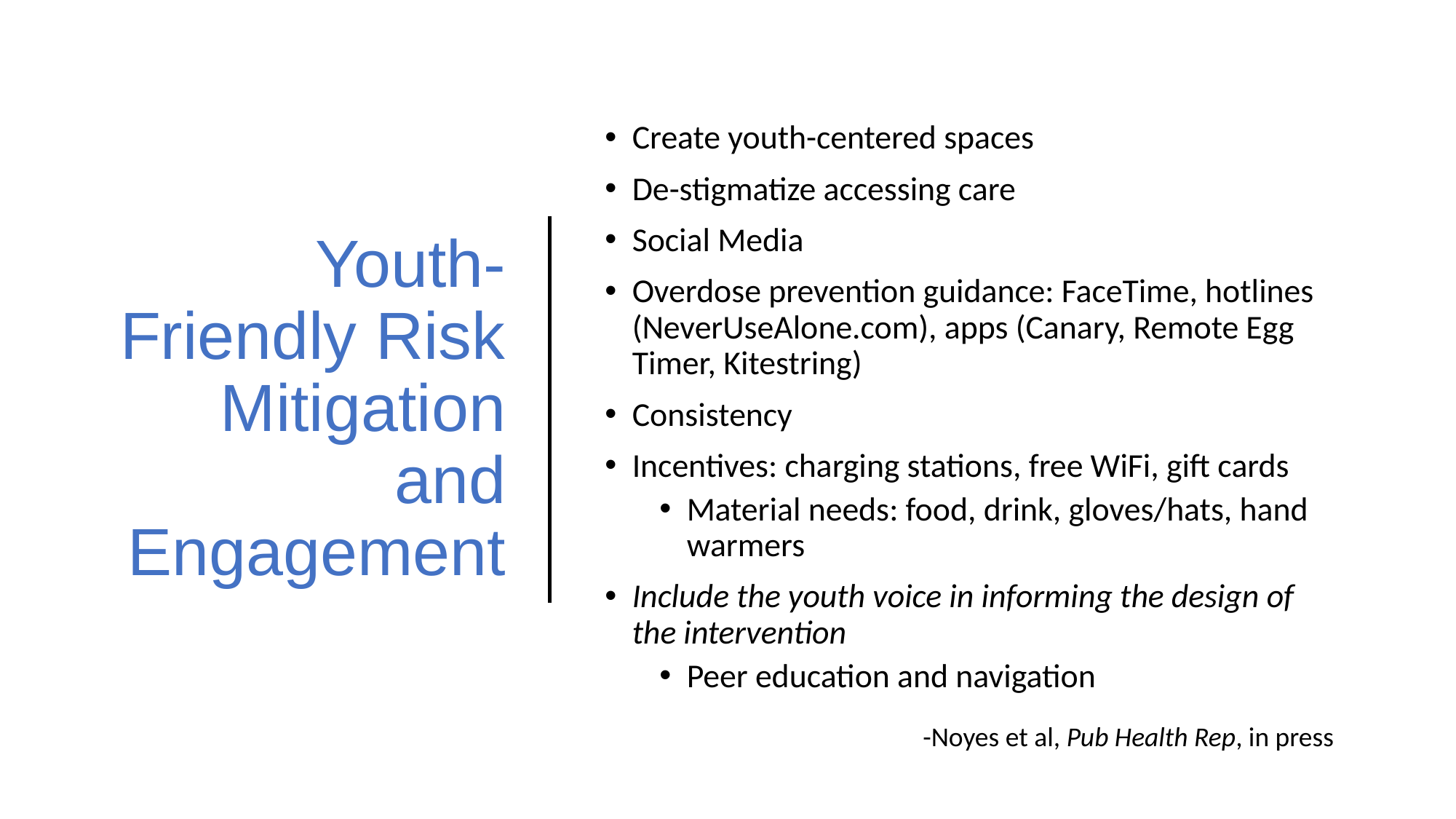

# Youth-Friendly Risk Mitigation and Engagement
Create youth-centered spaces
De-stigmatize accessing care
Social Media
Overdose prevention guidance: FaceTime, hotlines (NeverUseAlone.com), apps (Canary, Remote Egg Timer, Kitestring)
Consistency
Incentives: charging stations, free WiFi, gift cards
Material needs: food, drink, gloves/hats, hand warmers
Include the youth voice in informing the design of the intervention
Peer education and navigation

-Noyes et al, Pub Health Rep, in press